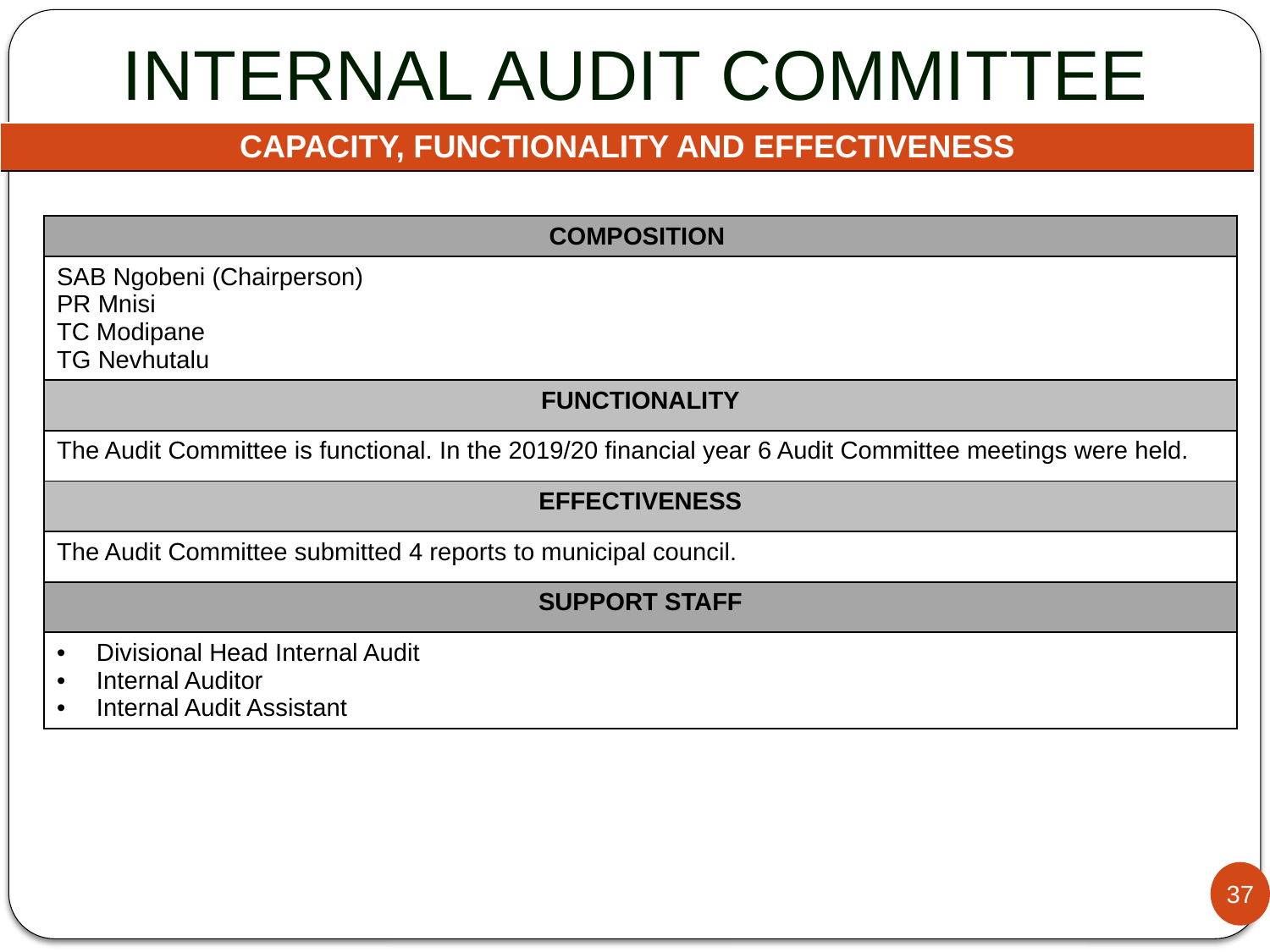

# INTERNAL AUDIT COMMITTEE
| CAPACITY, FUNCTIONALITY AND EFFECTIVENESS |
| --- |
| COMPOSITION |
| --- |
| SAB Ngobeni (Chairperson) PR Mnisi TC Modipane TG Nevhutalu |
| FUNCTIONALITY |
| The Audit Committee is functional. In the 2019/20 financial year 6 Audit Committee meetings were held. |
| EFFECTIVENESS |
| The Audit Committee submitted 4 reports to municipal council. |
| SUPPORT STAFF |
| Divisional Head Internal Audit Internal Auditor Internal Audit Assistant |
37